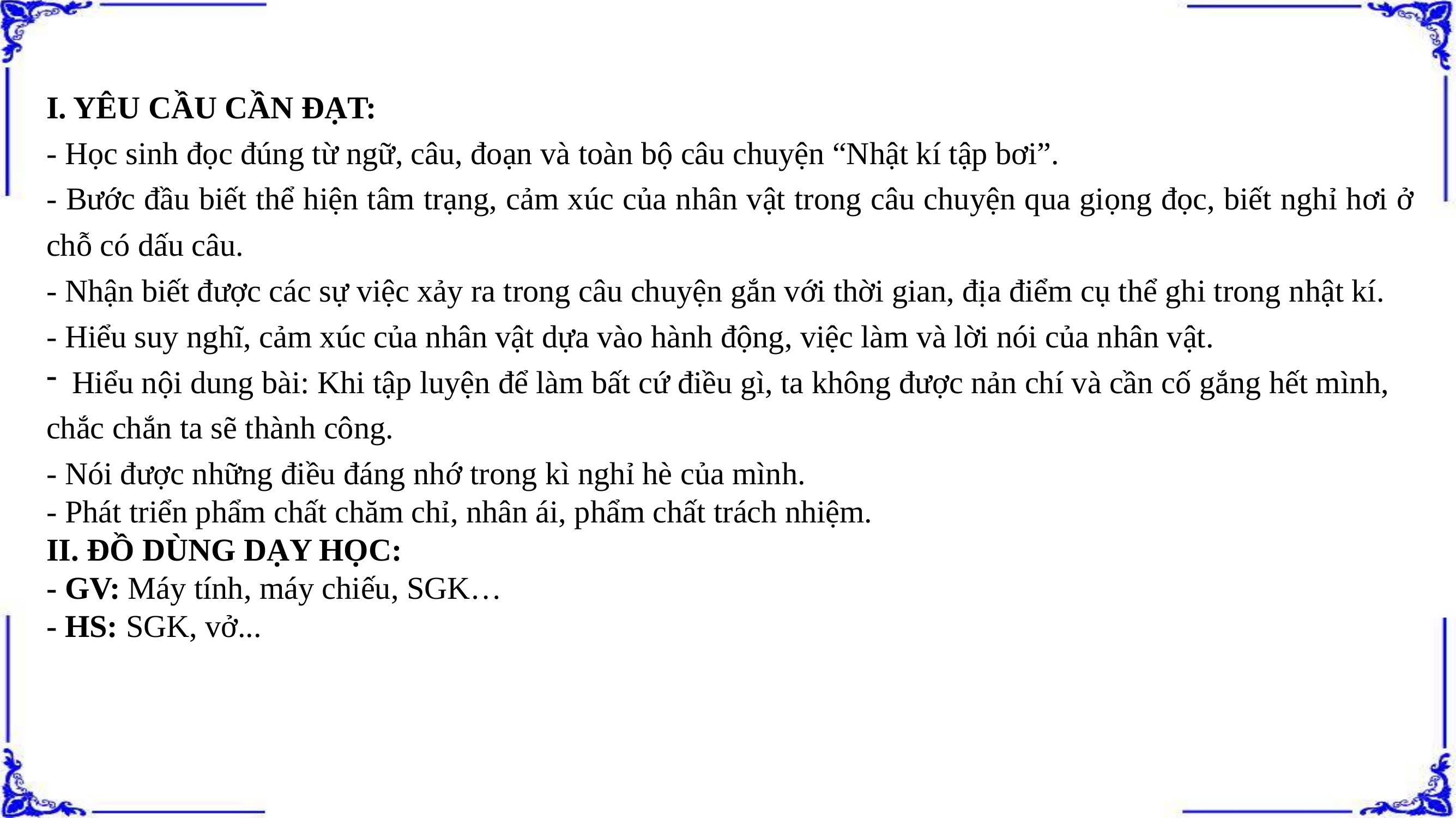

I. YÊU CẦU CẦN ĐẠT:
- Học sinh đọc đúng từ ngữ, câu, đoạn và toàn bộ câu chuyện “Nhật kí tập bơi”.
- Bước đầu biết thể hiện tâm trạng, cảm xúc của nhân vật trong câu chuyện qua giọng đọc, biết nghỉ hơi ở chỗ có dấu câu.
- Nhận biết được các sự việc xảy ra trong câu chuyện gắn với thời gian, địa điểm cụ thể ghi trong nhật kí.
- Hiểu suy nghĩ, cảm xúc của nhân vật dựa vào hành động, việc làm và lời nói của nhân vật.
Hiểu nội dung bài: Khi tập luyện để làm bất cứ điều gì, ta không được nản chí và cần cố gắng hết mình,
chắc chắn ta sẽ thành công.
- Nói được những điều đáng nhớ trong kì nghỉ hè của mình.
- Phát triển phẩm chất chăm chỉ, nhân ái, phẩm chất trách nhiệm.
II. ĐỒ DÙNG DẠY HỌC:
- GV: Máy tính, máy chiếu, SGK…
- HS: SGK, vở...